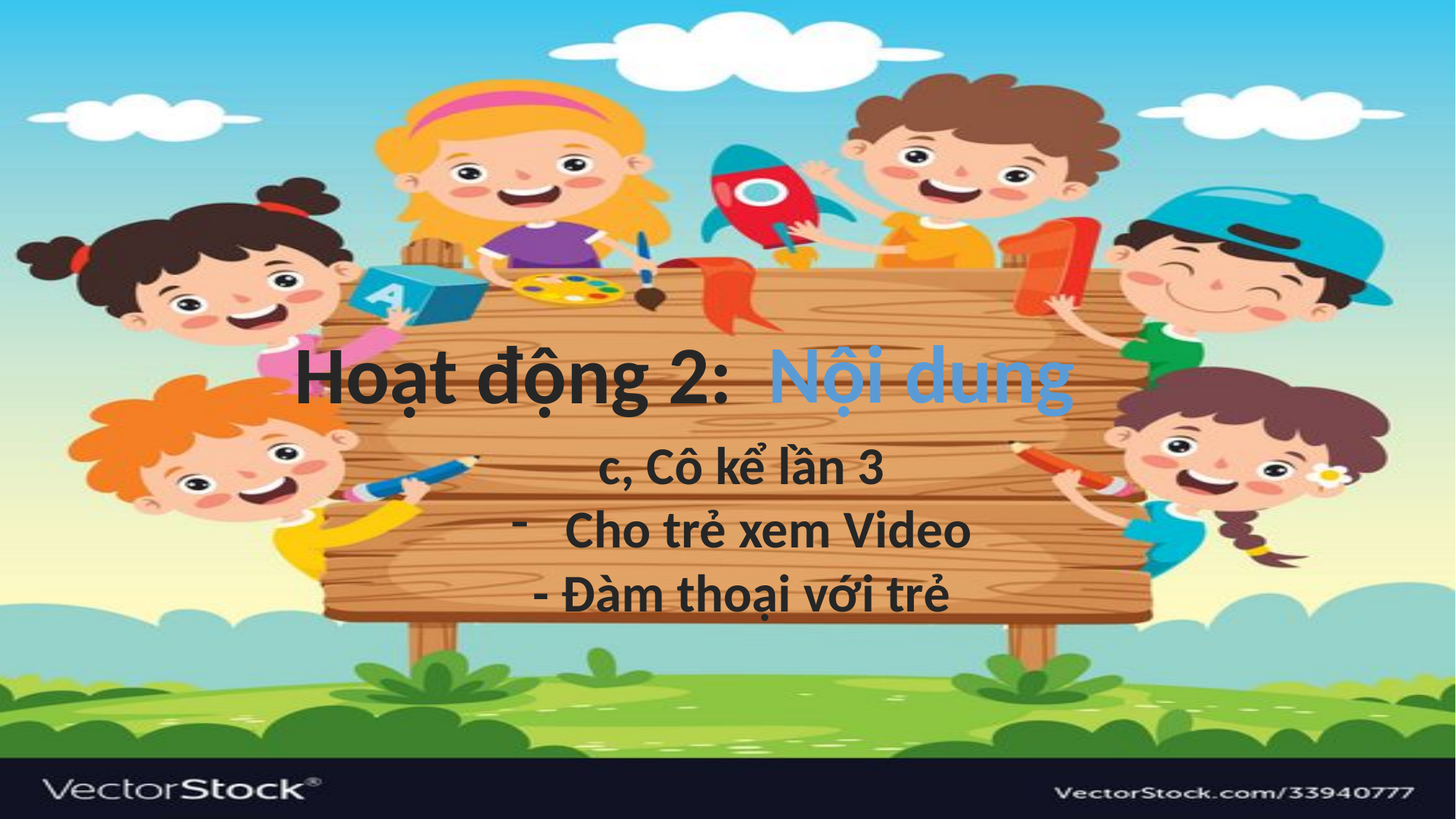

Nội dung
Hoạt động 2:
c, Cô kể lần 3
Cho trẻ xem Video
- Đàm thoại với trẻ